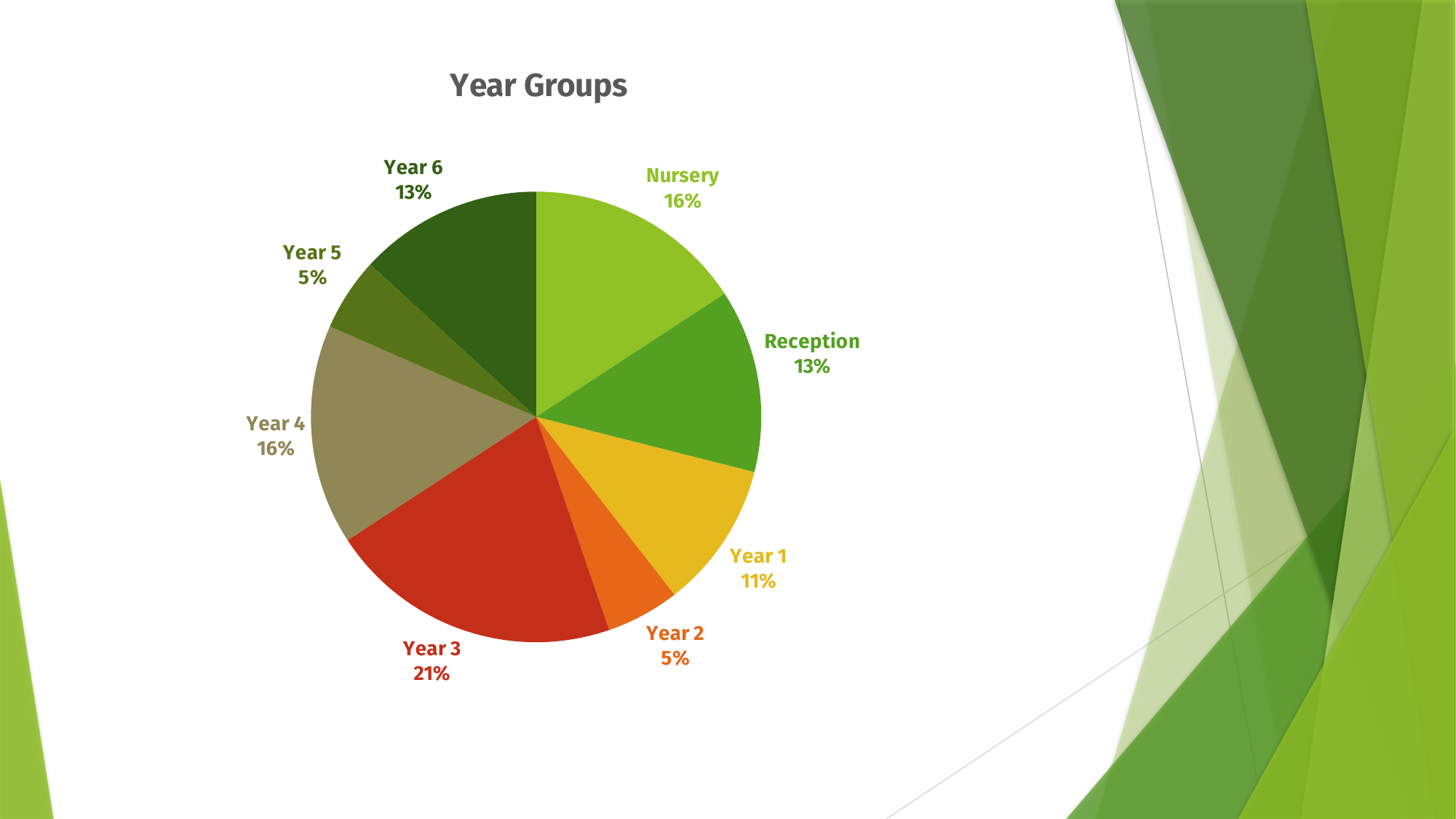

### Chart:

| Category | Year Groups |
|---|---|
| Nursery | 6.0 |
| Reception | 5.0 |
| Year 1 | 4.0 |
| Year 2 | 2.0 |
| Year 3 | 8.0 |
| Year 4 | 6.0 |
| Year 5 | 2.0 |
| Year 6 | 5.0 |